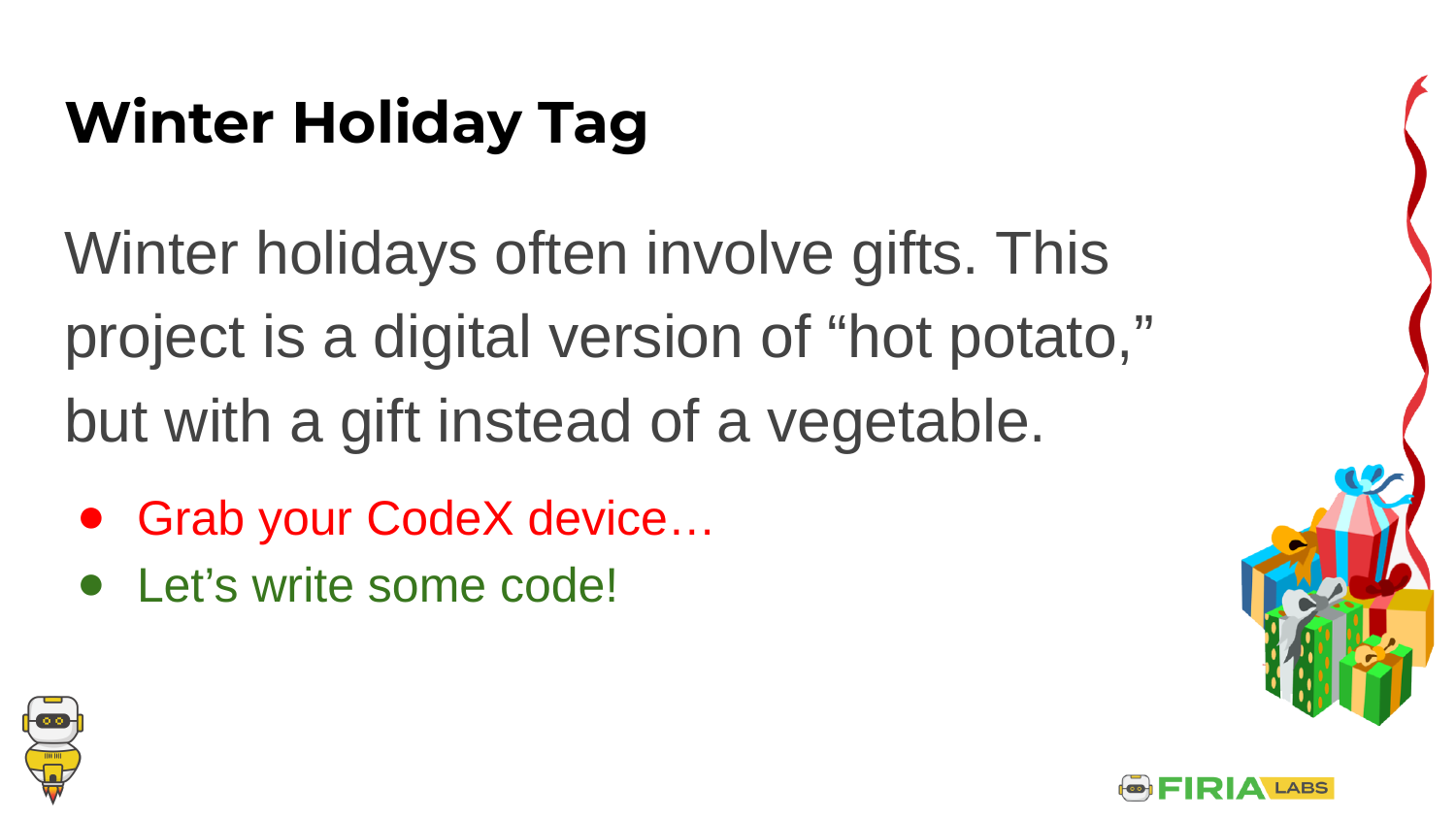

# Winter Holiday Tag
Winter holidays often involve gifts. This project is a digital version of “hot potato,” but with a gift instead of a vegetable.
Grab your CodeX device…
Let’s write some code!